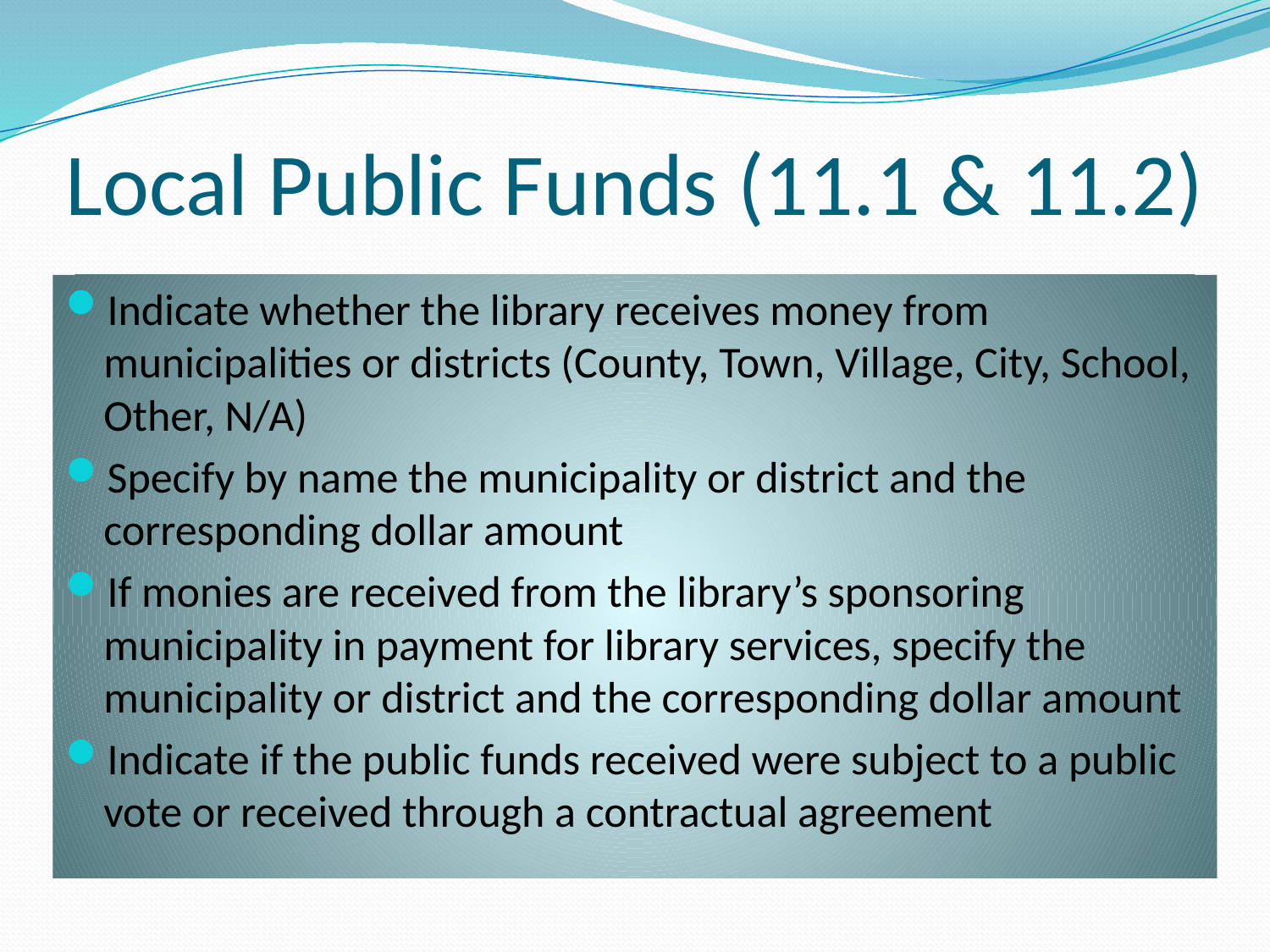

# Local Public Funds (11.1 & 11.2)
Indicate whether the library receives money from municipalities or districts (County, Town, Village, City, School, Other, N/A)
Specify by name the municipality or district and the corresponding dollar amount
If monies are received from the library’s sponsoring municipality in payment for library services, specify the municipality or district and the corresponding dollar amount
Indicate if the public funds received were subject to a public vote or received through a contractual agreement